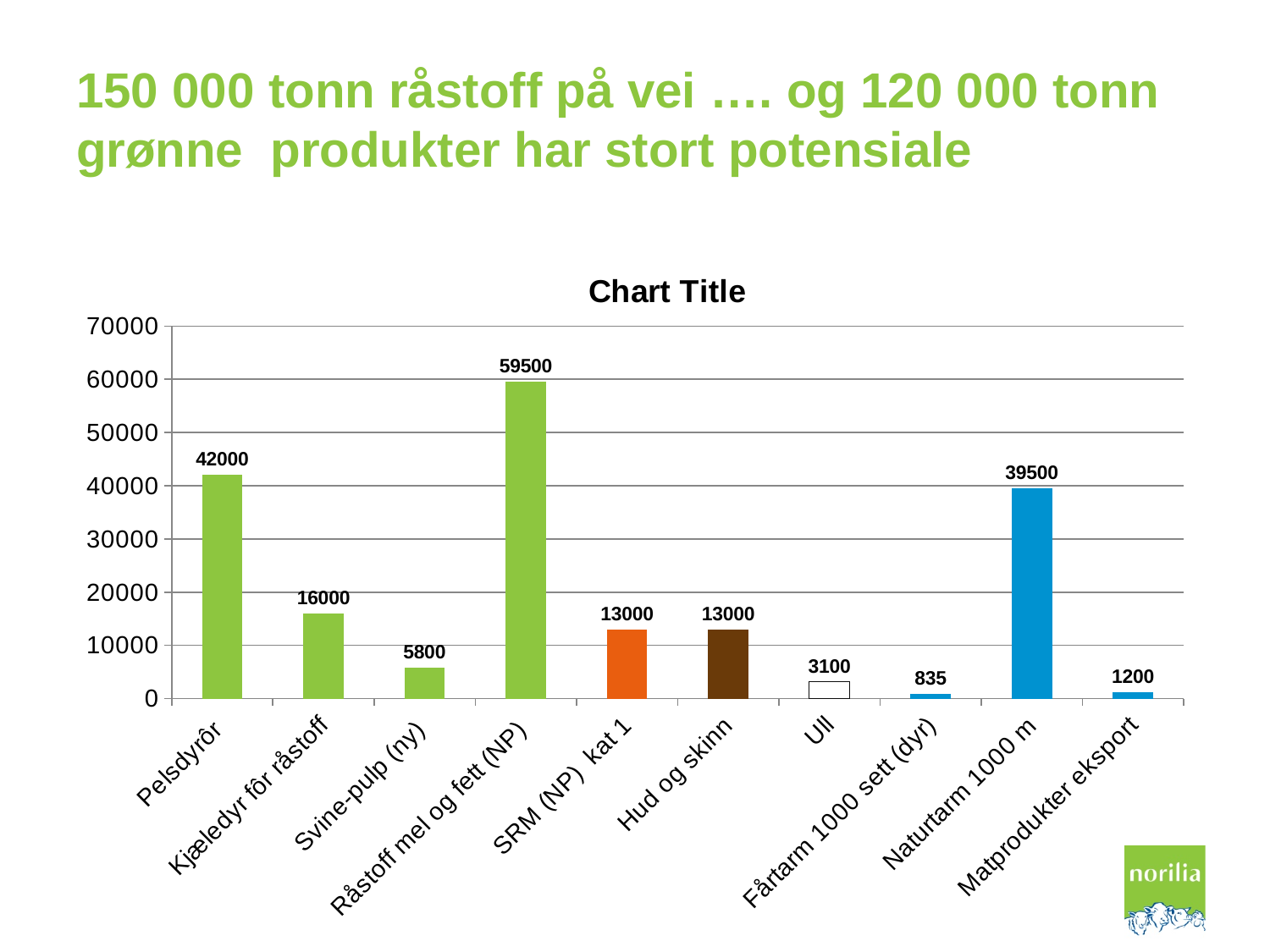

# 150 000 tonn råstoff på vei …. og 120 000 tonn grønne  produkter har stort potensiale

[unsupported chart]